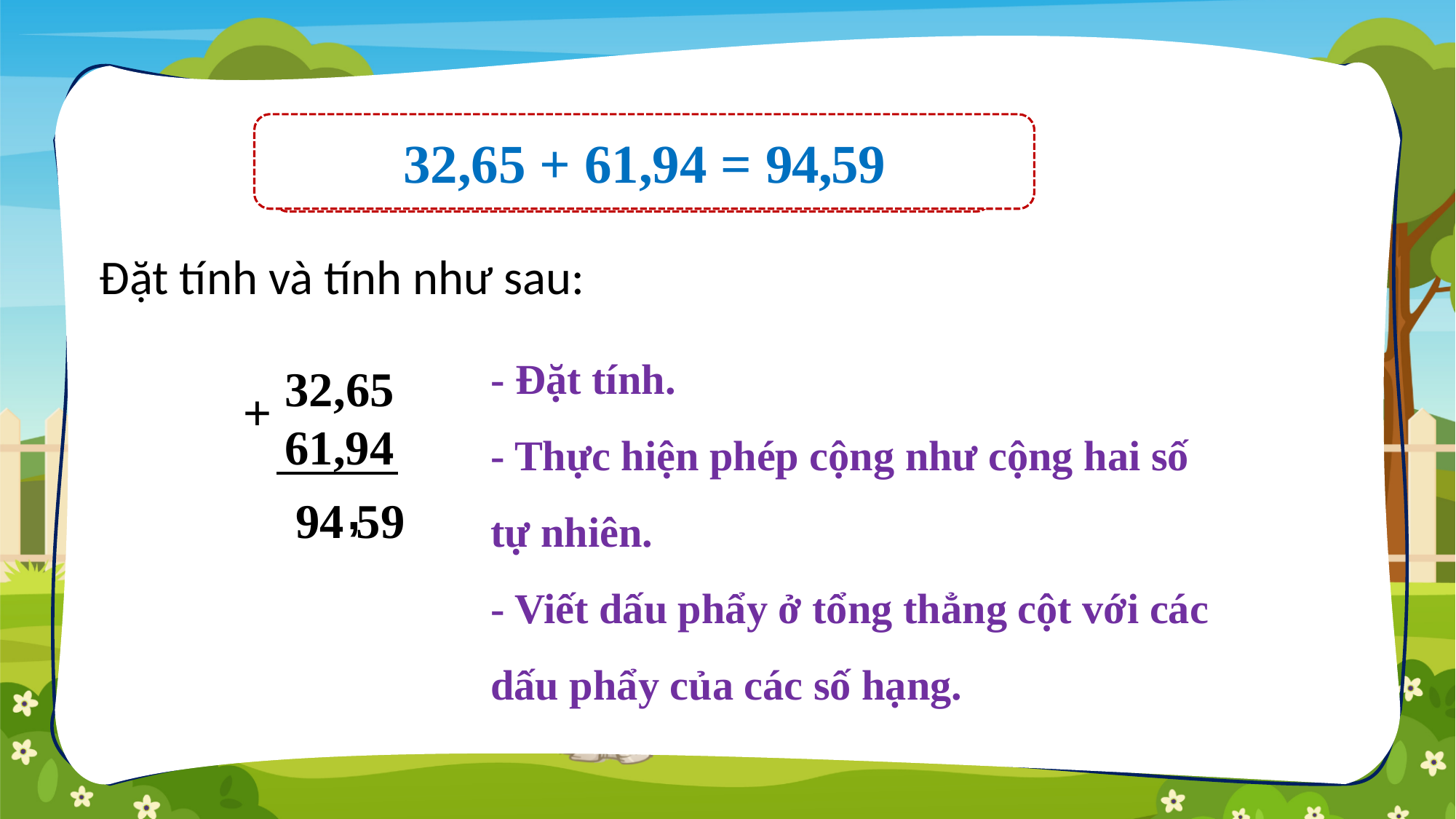

32,65 + 61,94 = 94,59
Phép cộng 32,65 + 61,94 = ?
Đặt tính và tính như sau:
- Đặt tính.
- Thực hiện phép cộng như cộng hai số tự nhiên.
- Viết dấu phẩy ở tổng thẳng cột với các dấu phẩy của các số hạng.
     32,65
     61,94
+
,
94 59